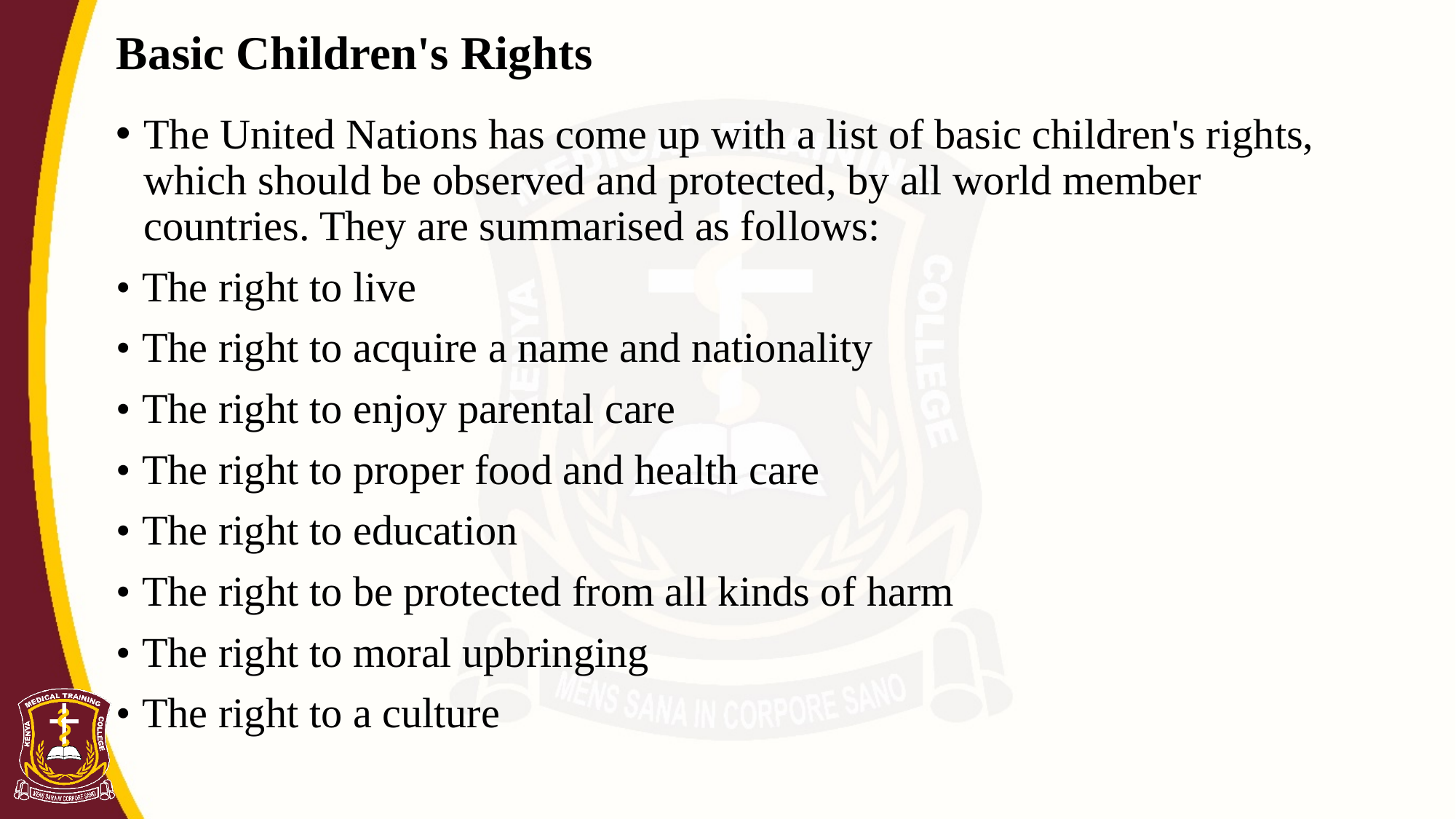

# Basic Children's Rights
The United Nations has come up with a list of basic children's rights, which should be observed and protected, by all world member countries. They are summarised as follows:
• The right to live
• The right to acquire a name and nationality
• The right to enjoy parental care
• The right to proper food and health care
• The right to education
• The right to be protected from all kinds of harm
• The right to moral upbringing
• The right to a culture